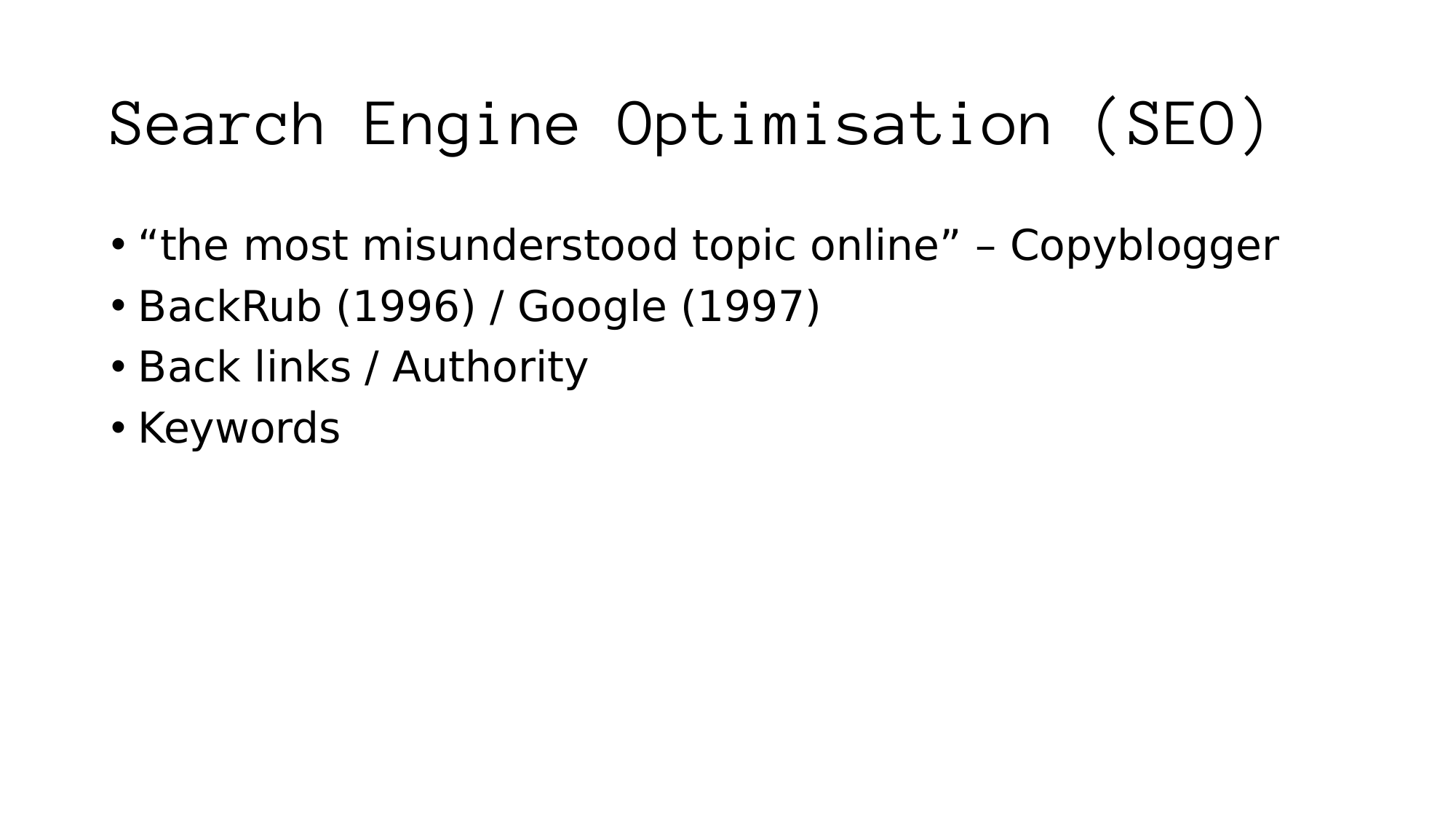

# Search Engine Optimisation (SEO)
“the most misunderstood topic online” – Copyblogger
BackRub (1996) / Google (1997)
Back links / Authority
Keywords